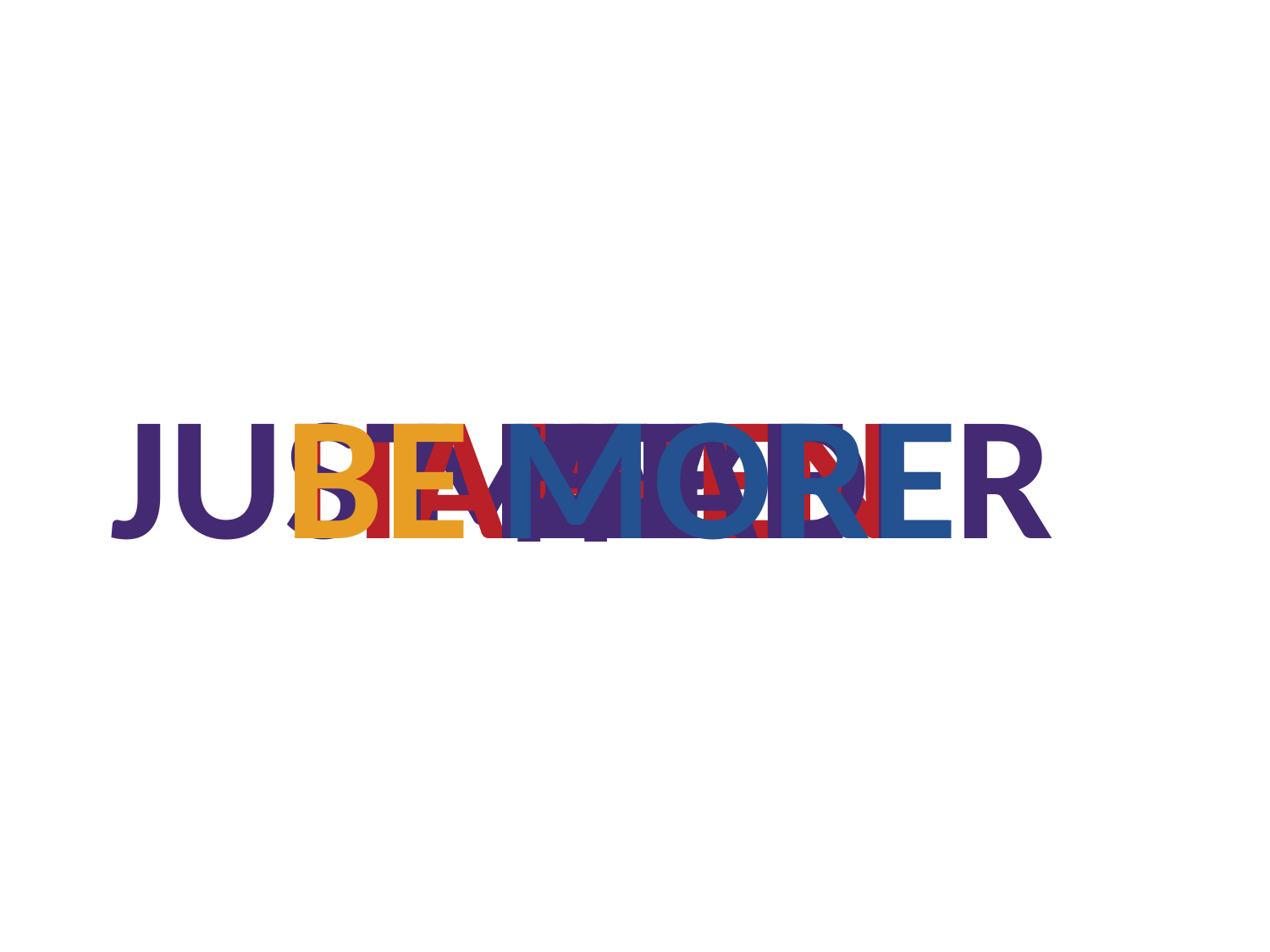

A
JUST LEADER
BE
HAPPEN
MAKE
BE
MORE
IT